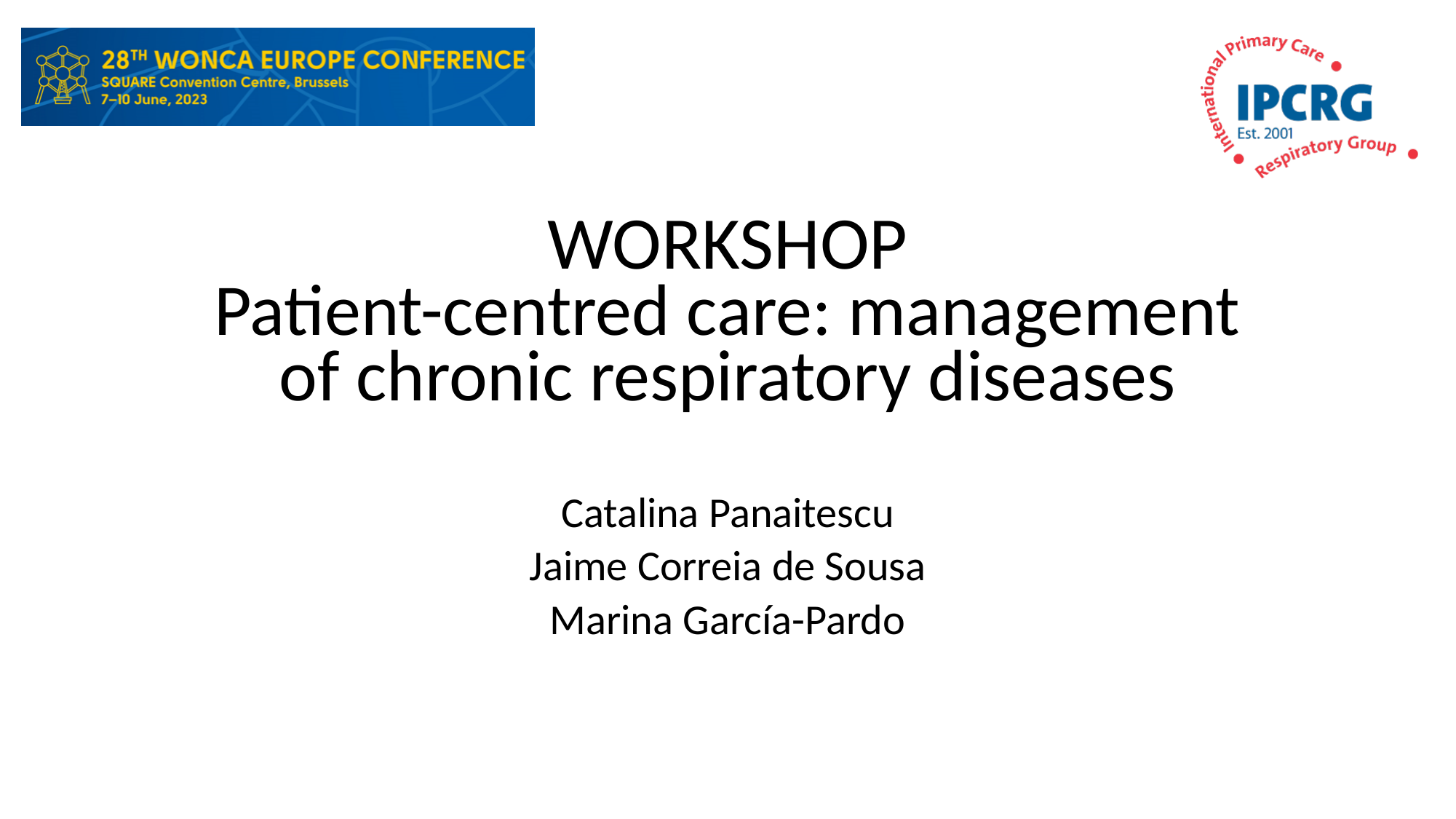

# WORKSHOP Patient-centred care: management of chronic respiratory diseases
Catalina Panaitescu
Jaime Correia de Sousa
Marina García-Pardo